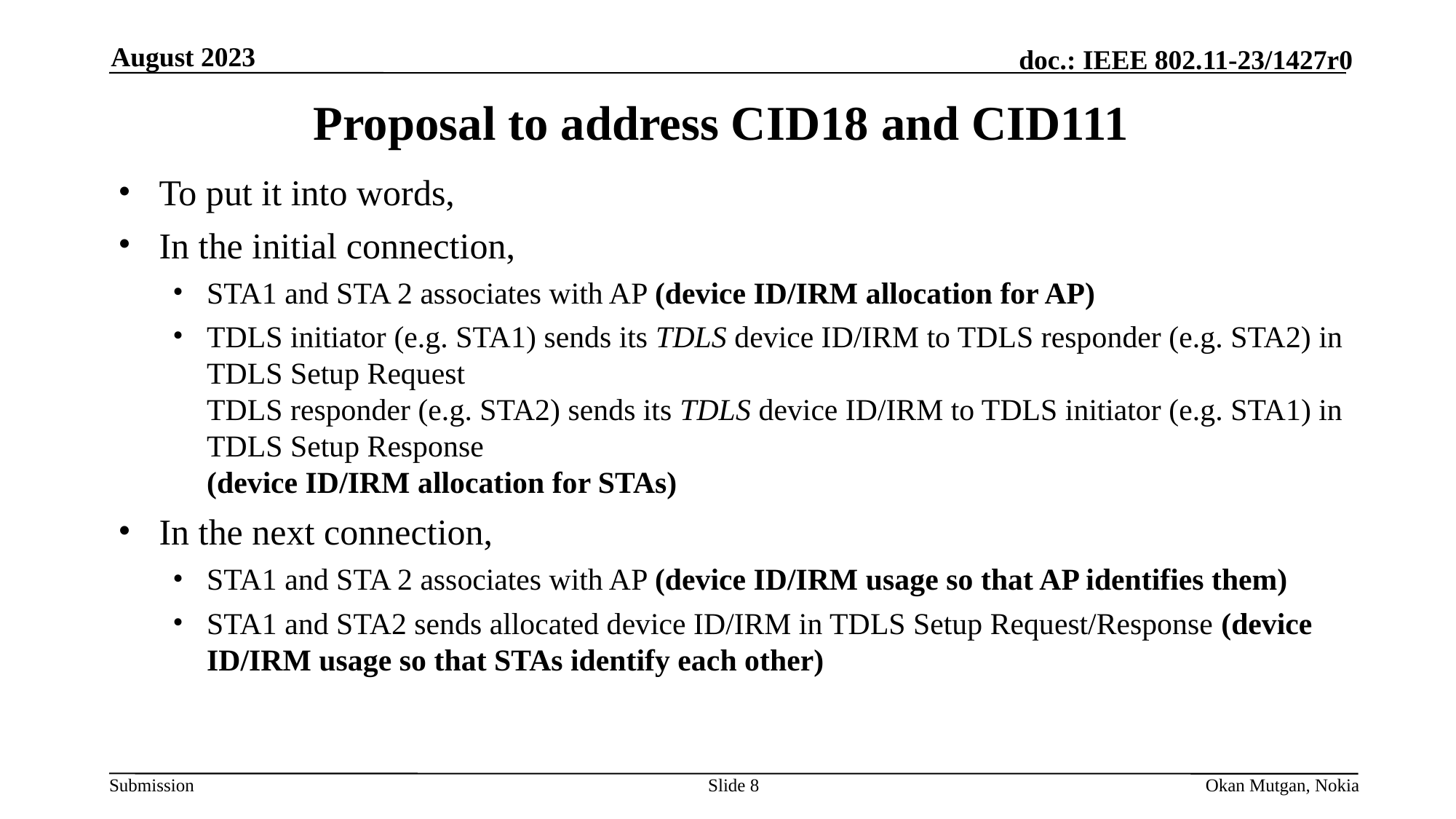

August 2023
# Proposal to address CID18 and CID111
To put it into words,
In the initial connection,
STA1 and STA 2 associates with AP (device ID/IRM allocation for AP)
TDLS initiator (e.g. STA1) sends its TDLS device ID/IRM to TDLS responder (e.g. STA2) in TDLS Setup Request
TDLS responder (e.g. STA2) sends its TDLS device ID/IRM to TDLS initiator (e.g. STA1) in TDLS Setup Response
(device ID/IRM allocation for STAs)
In the next connection,
STA1 and STA 2 associates with AP (device ID/IRM usage so that AP identifies them)
STA1 and STA2 sends allocated device ID/IRM in TDLS Setup Request/Response (device ID/IRM usage so that STAs identify each other)

Slide 8
Okan Mutgan, Nokia